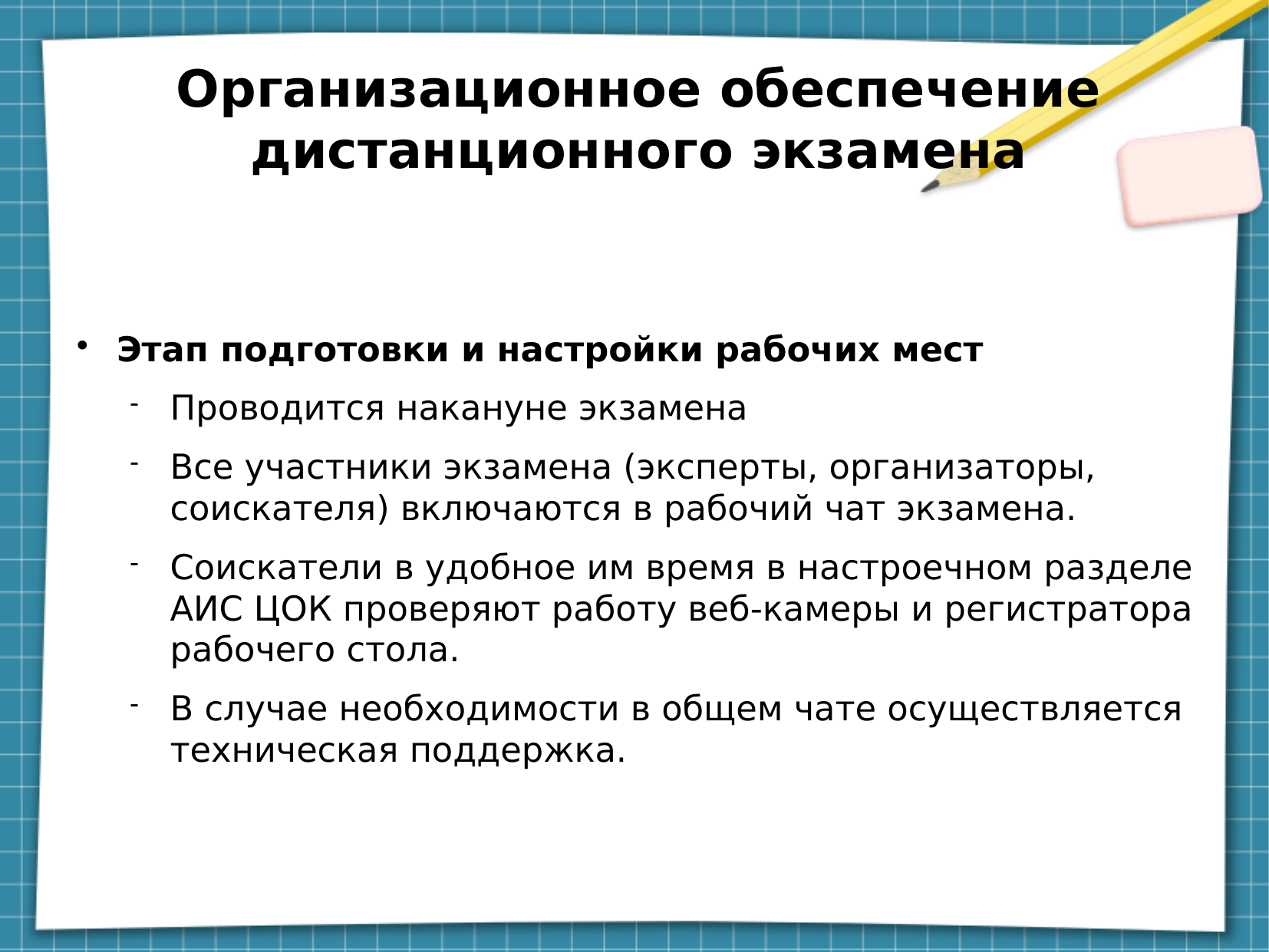

Организационное обеспечение
дистанционного экзамена

Этап подготовки и настройки рабочих мест
Проводится накануне экзамена
Все участники экзамена (эксперты, организаторы, соискателя) включаются в рабочий чат экзамена.
Соискатели в удобное им время в настроечном разделе АИС ЦОК проверяют работу веб-камеры и регистратора рабочего стола.
В случае необходимости в общем чате осуществляется техническая поддержка.